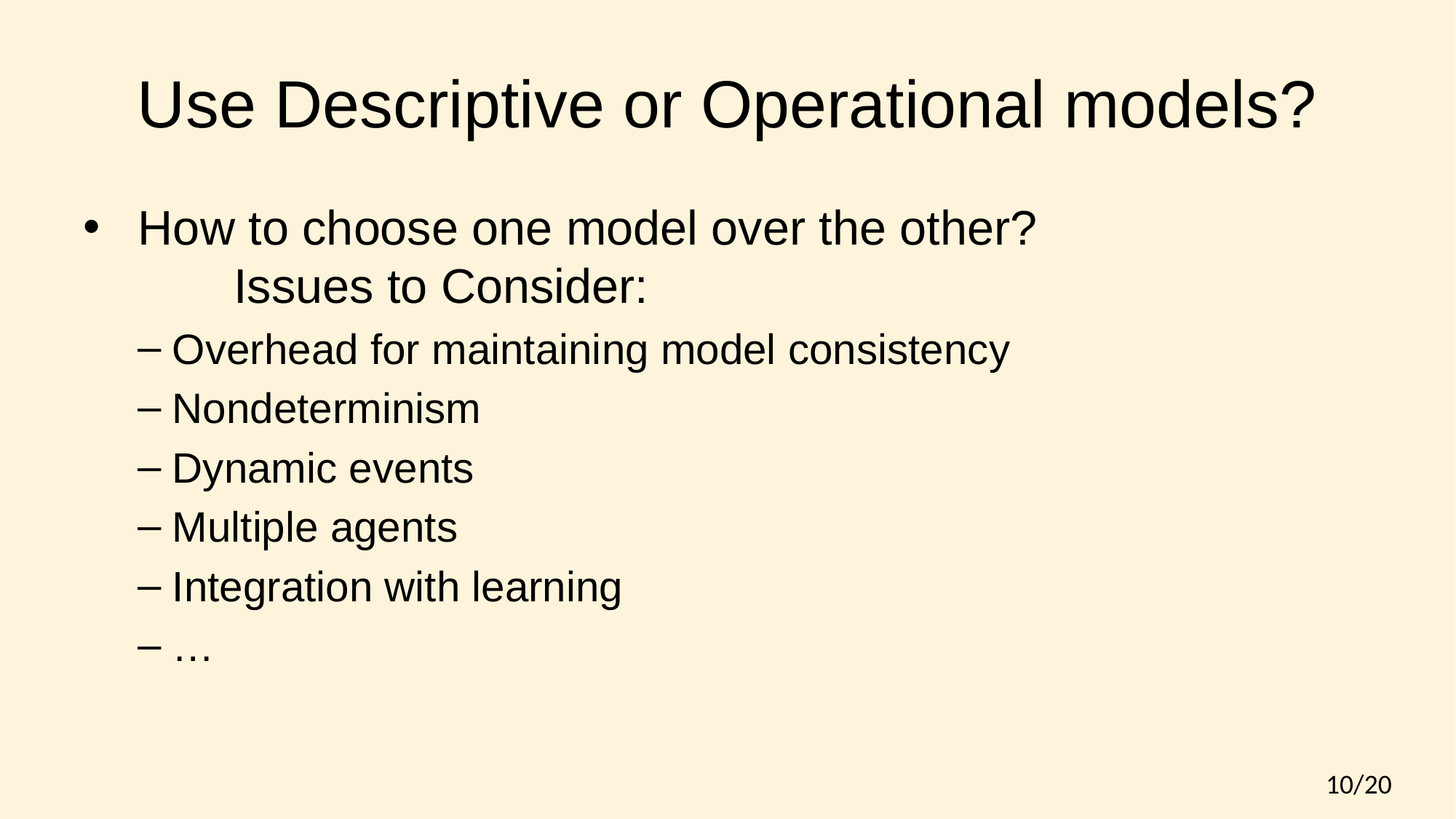

# Use Descriptive or Operational models?
 How to choose one model over the other?
	Issues to Consider:
Overhead for maintaining model consistency
Nondeterminism
Dynamic events
Multiple agents
Integration with learning
…